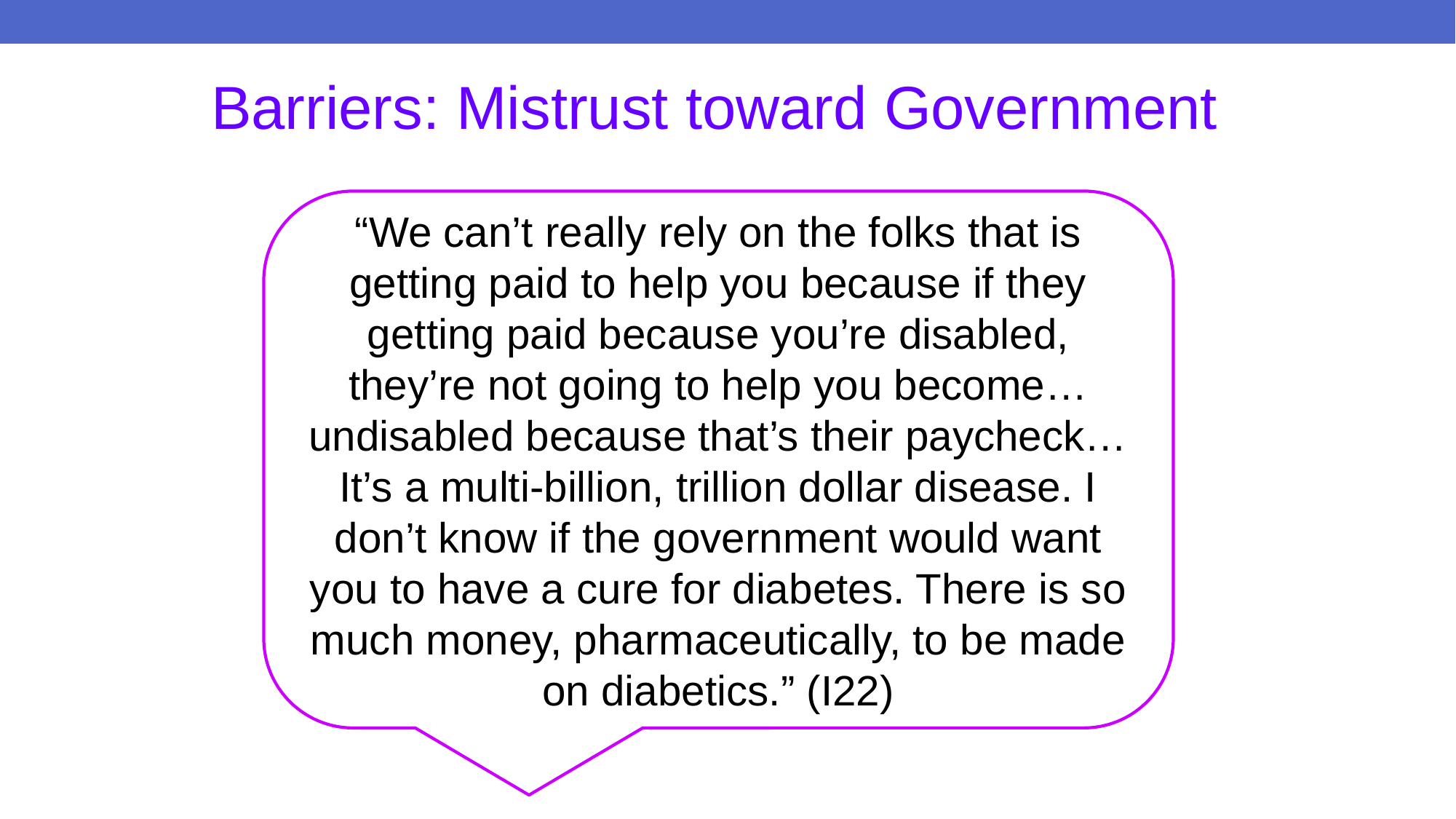

# Barriers: Mistrust toward Government
“We can’t really rely on the folks that is getting paid to help you because if they getting paid because you’re disabled, they’re not going to help you become… undisabled because that’s their paycheck… It’s a multi-billion, trillion dollar disease. I don’t know if the government would want you to have a cure for diabetes. There is so much money, pharmaceutically, to be made on diabetics.” (I22)